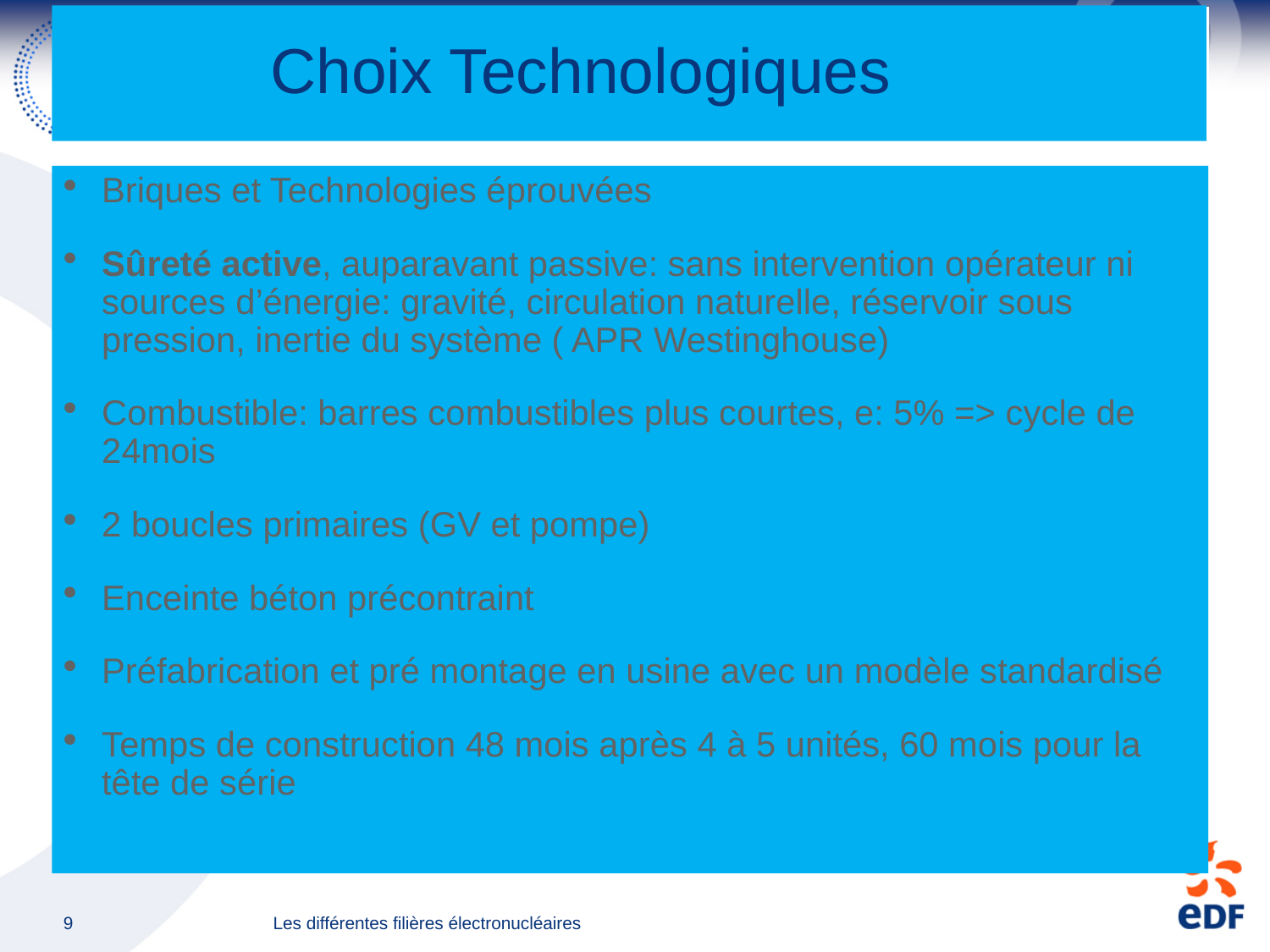

# Choix Technologiques
Briques et Technologies éprouvées
Sûreté active, auparavant passive: sans intervention opérateur ni sources d’énergie: gravité, circulation naturelle, réservoir sous pression, inertie du système ( APR Westinghouse)
Combustible: barres combustibles plus courtes, e: 5% => cycle de 24mois
2 boucles primaires (GV et pompe)
Enceinte béton précontraint
Préfabrication et pré montage en usine avec un modèle standardisé
Temps de construction 48 mois après 4 à 5 unités, 60 mois pour la tête de série
Les différentes filières électronucléaires
9